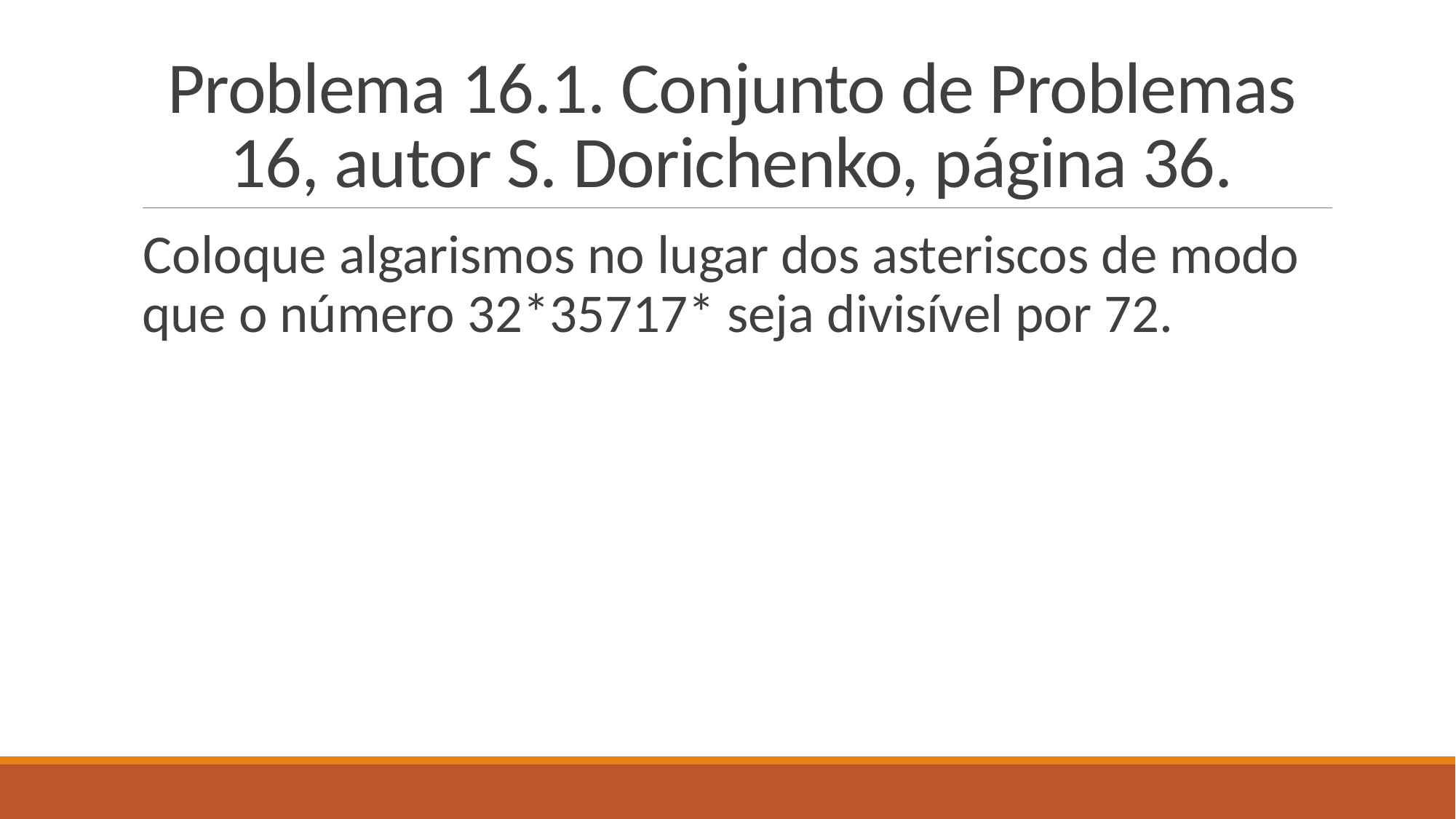

# Problema 16.1. Conjunto de Problemas 16, autor S. Dorichenko, página 36.
Coloque algarismos no lugar dos asteriscos de modo que o número 32*35717* seja divisível por 72.